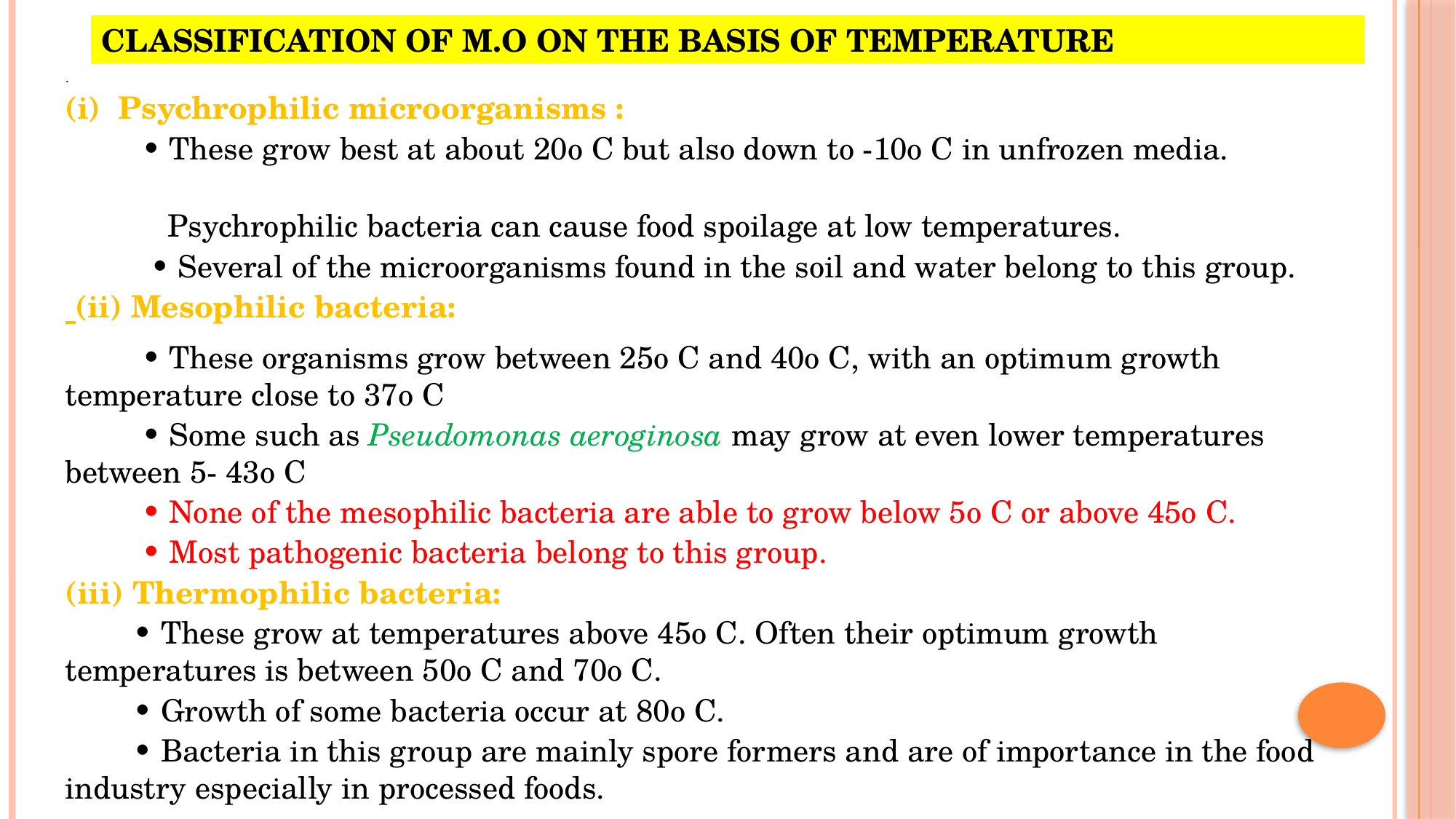

# Classification of M.O on the Basis of Temperature
.
(i)  Psychrophilic microorganisms :
         • These grow best at about 20o C but also down to -10o C in unfrozen media.
            Psychrophilic bacteria can cause food spoilage at low temperatures.
          • Several of the microorganisms found in the soil and water belong to this group.
 (ii) Mesophilic bacteria:
         • These organisms grow between 25o C and 40o C, with an optimum growth temperature close to 37o C
         • Some such as Pseudomonas aeroginosa may grow at even lower temperatures between 5- 43o C
         • None of the mesophilic bacteria are able to grow below 5o C or above 45o C.
         • Most pathogenic bacteria belong to this group.
(iii) Thermophilic bacteria:
        • These grow at temperatures above 45o C. Often their optimum growth temperatures is between 50o C and 70o C.
        • Growth of some bacteria occur at 80o C.
        • Bacteria in this group are mainly spore formers and are of importance in the food industry especially in processed foods.